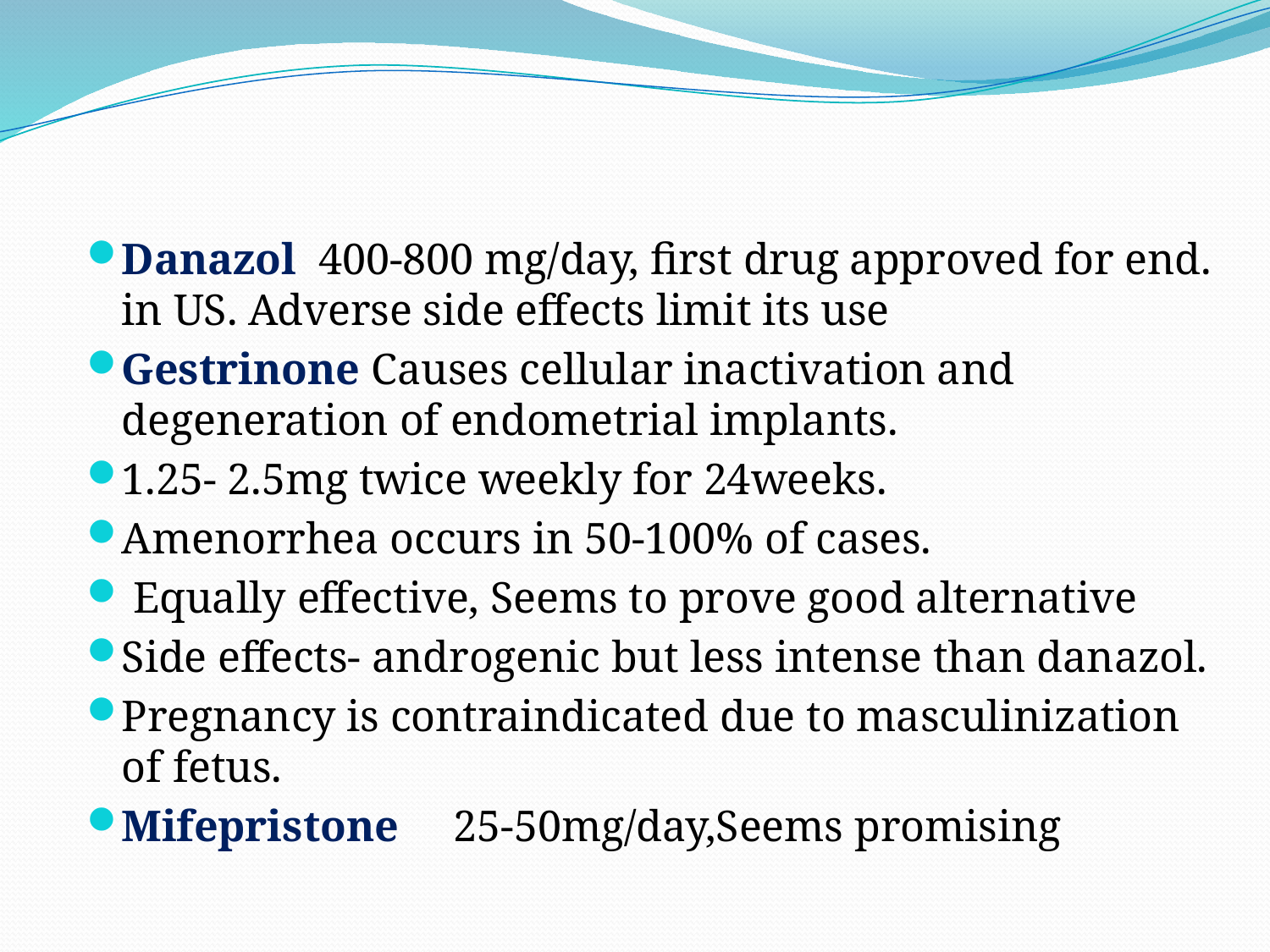

Danazol  400-800 mg/day, first drug approved for end. in US. Adverse side effects limit its use
Gestrinone Causes cellular inactivation and degeneration of endometrial implants.
1.25- 2.5mg twice weekly for 24weeks.
Amenorrhea occurs in 50-100% of cases.
 Equally effective, Seems to prove good alternative
Side effects- androgenic but less intense than danazol.
Pregnancy is contraindicated due to masculinization of fetus.
Mifepristone     25-50mg/day,Seems promising